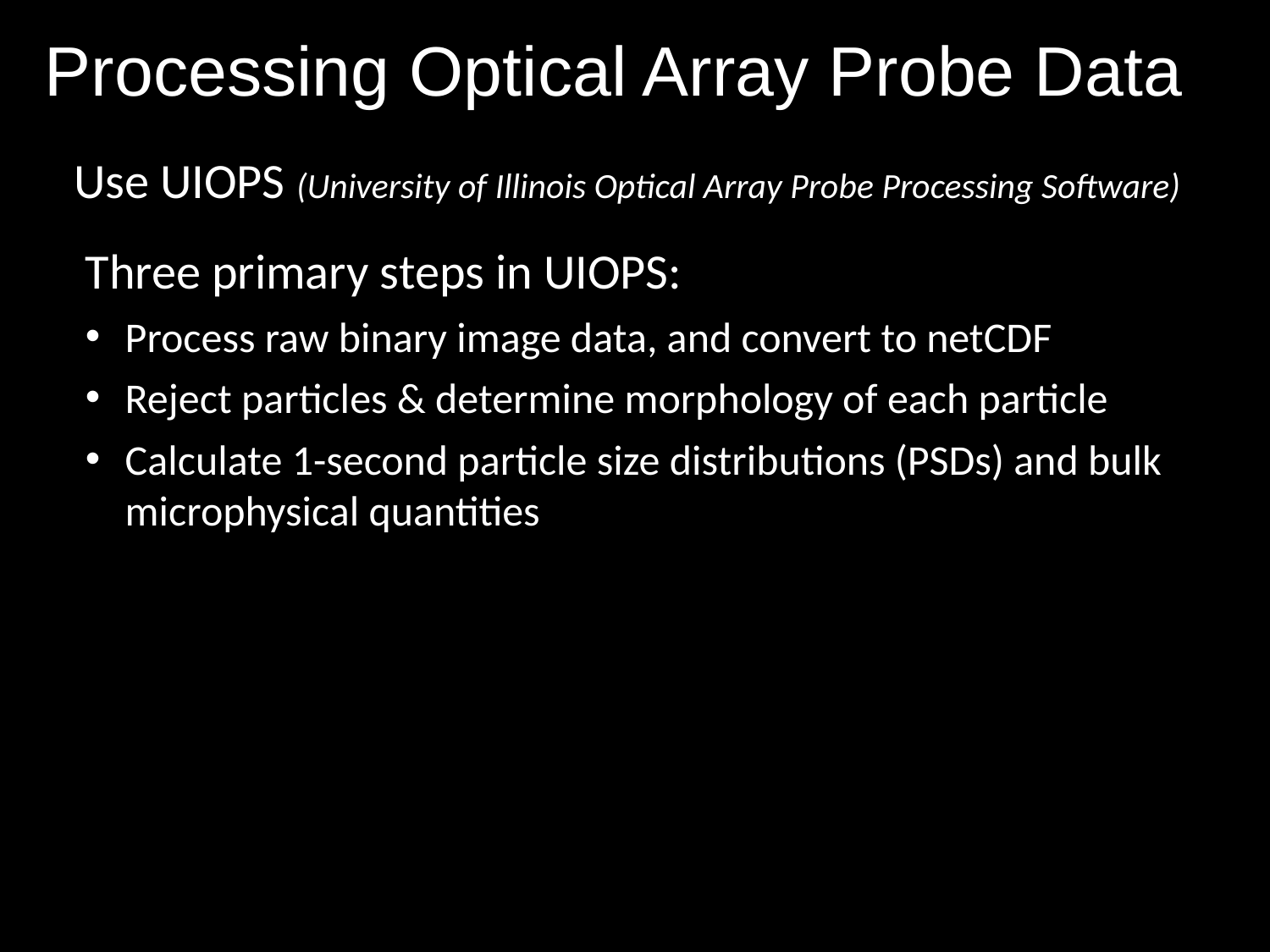

# Processing Optical Array Probe Data
Use UIOPS (University of Illinois Optical Array Probe Processing Software)
Three primary steps in UIOPS:
Process raw binary image data, and convert to netCDF
Reject particles & determine morphology of each particle
Calculate 1-second particle size distributions (PSDs) and bulk microphysical quantities